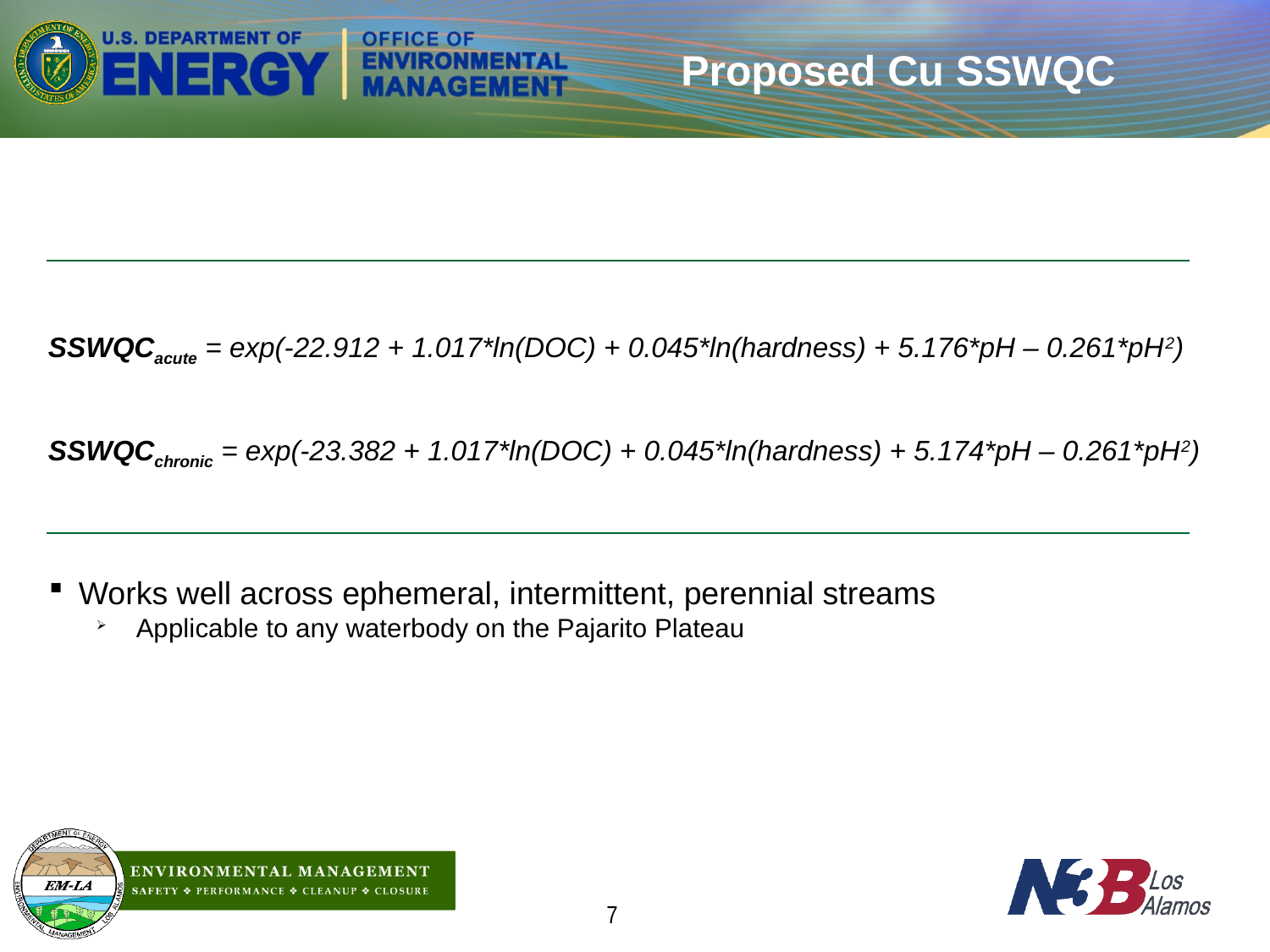

# Proposed Cu SSWQC
SSWQCacute = exp(-22.912 + 1.017*ln(DOC) + 0.045*ln(hardness) + 5.176*pH – 0.261*pH2)
SSWQCchronic = exp(-23.382 + 1.017*ln(DOC) + 0.045*ln(hardness) + 5.174*pH – 0.261*pH2)
Works well across ephemeral, intermittent, perennial streams
Applicable to any waterbody on the Pajarito Plateau